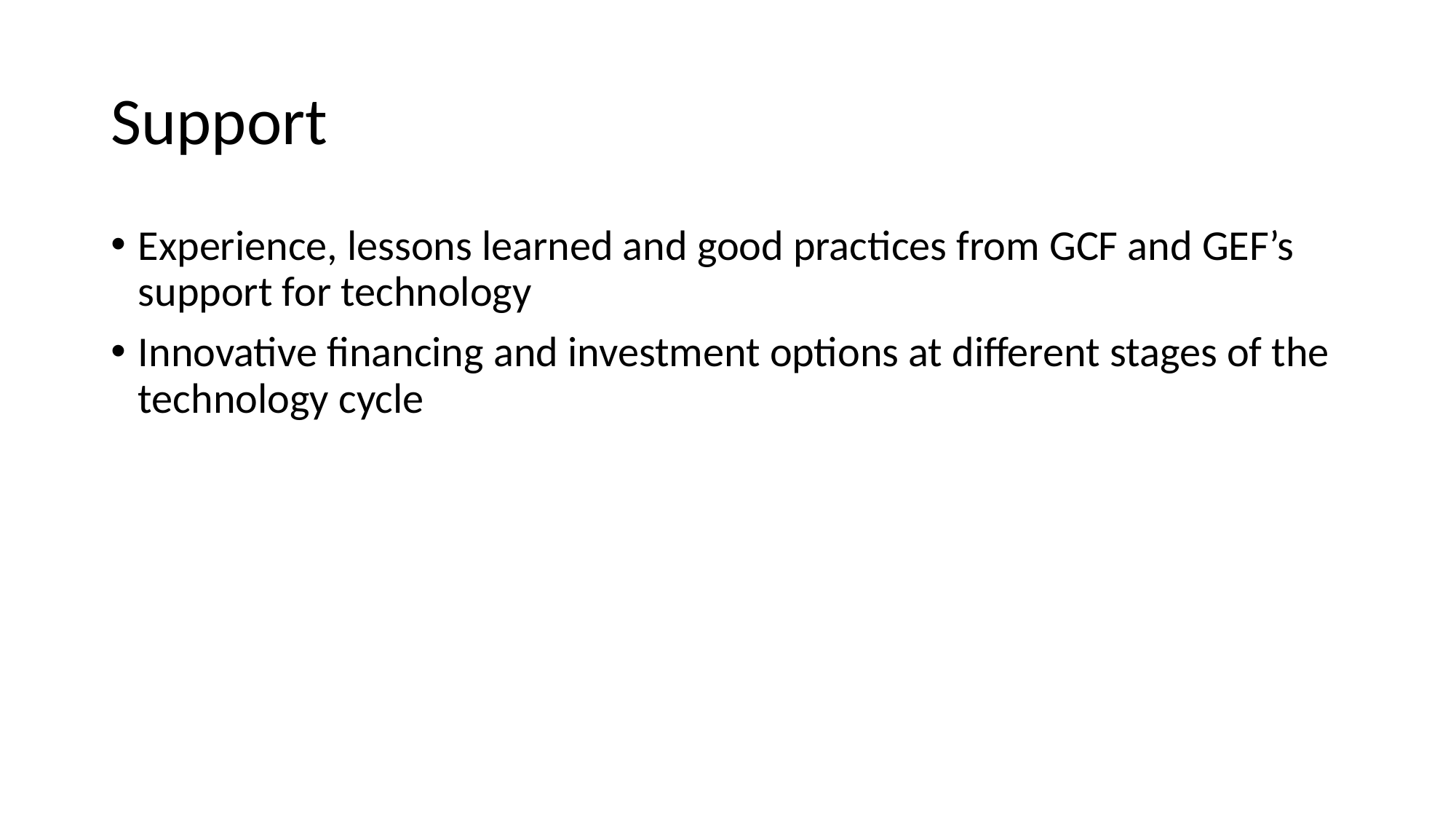

# Support
Experience, lessons learned and good practices from GCF and GEF’s support for technology
Innovative financing and investment options at different stages of the technology cycle